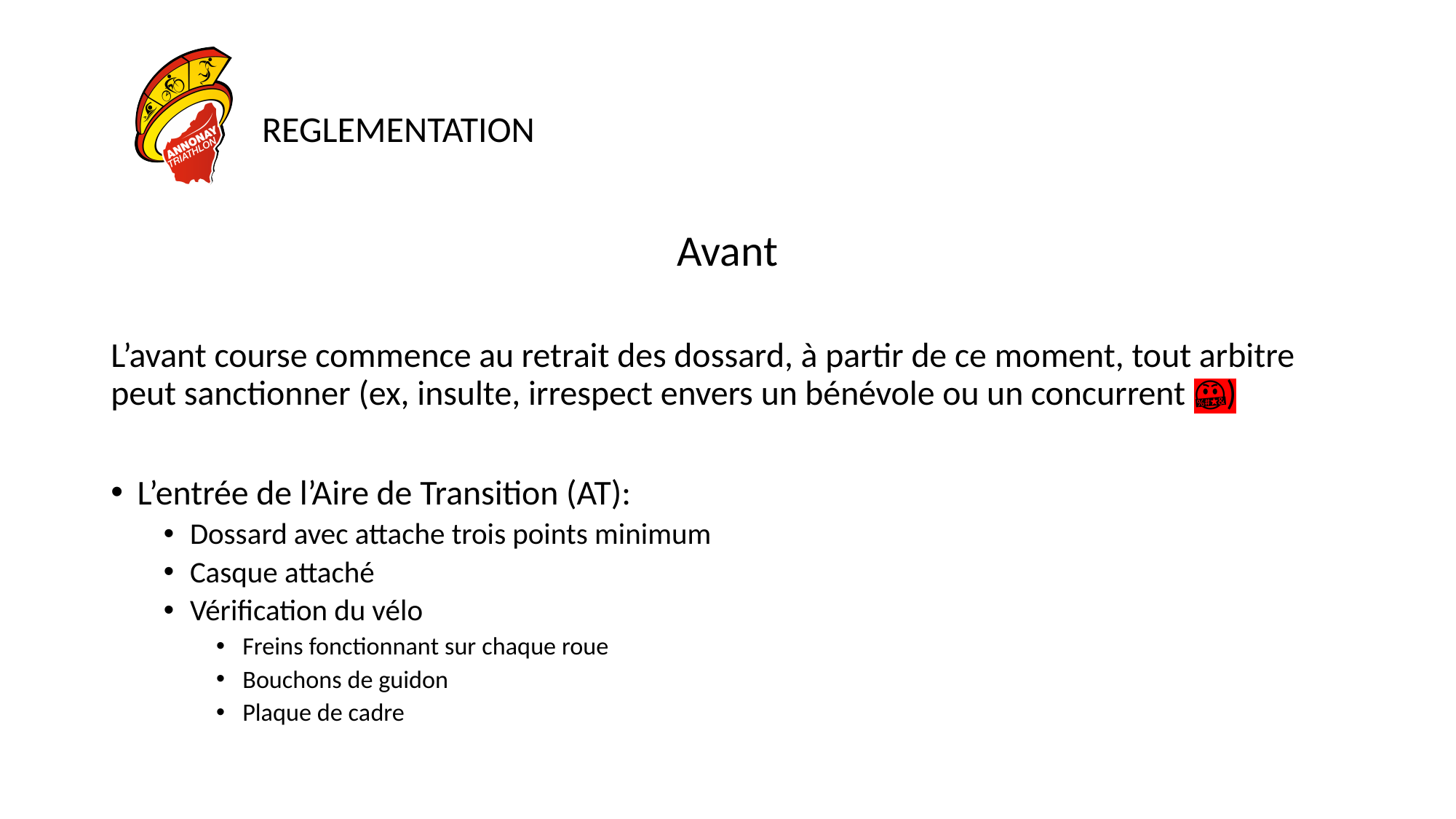

# REGLEMENTATION
Avant

L’avant course commence au retrait des dossard, à partir de ce moment, tout arbitre peut sanctionner (ex, insulte, irrespect envers un bénévole ou un concurrent 🤬)

L’entrée de l’Aire de Transition (AT):
Dossard avec attache trois points minimum
Casque attaché
Vérification du vélo
Freins fonctionnant sur chaque roue
Bouchons de guidon
Plaque de cadre